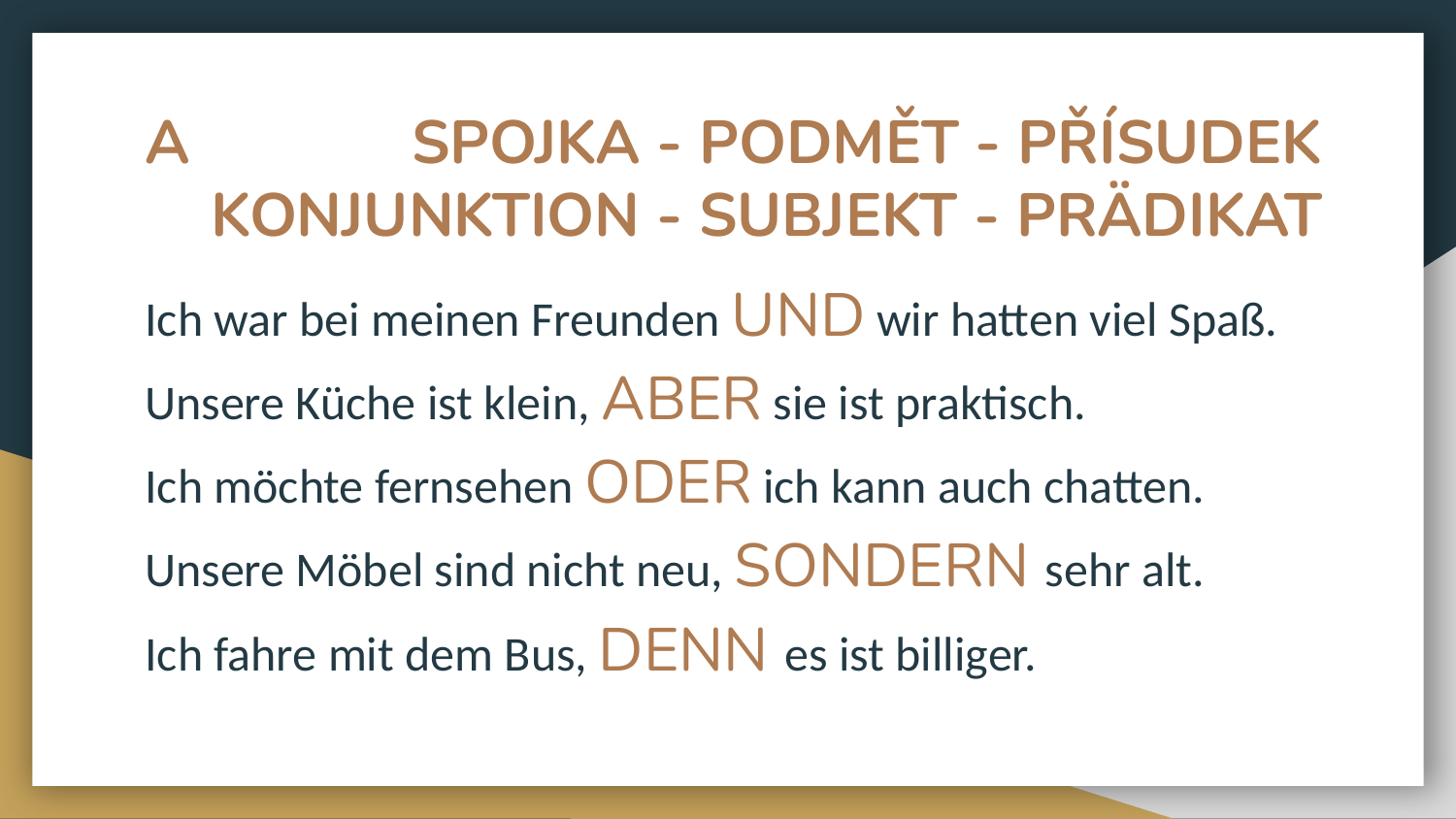

# A              SPOJKA - PODMĚT - PŘÍSUDEK
    KONJUNKTION - SUBJEKT - PRÄDIKAT
Ich war bei meinen Freunden UND wir hatten viel Spaß. Unsere Küche ist klein, ABER sie ist praktisch.                     Ich möchte fernsehen ODER ich kann auch chatten. Unsere Möbel sind nicht neu, SONDERN sehr alt.     Ich fahre mit dem Bus, DENN es ist billiger.